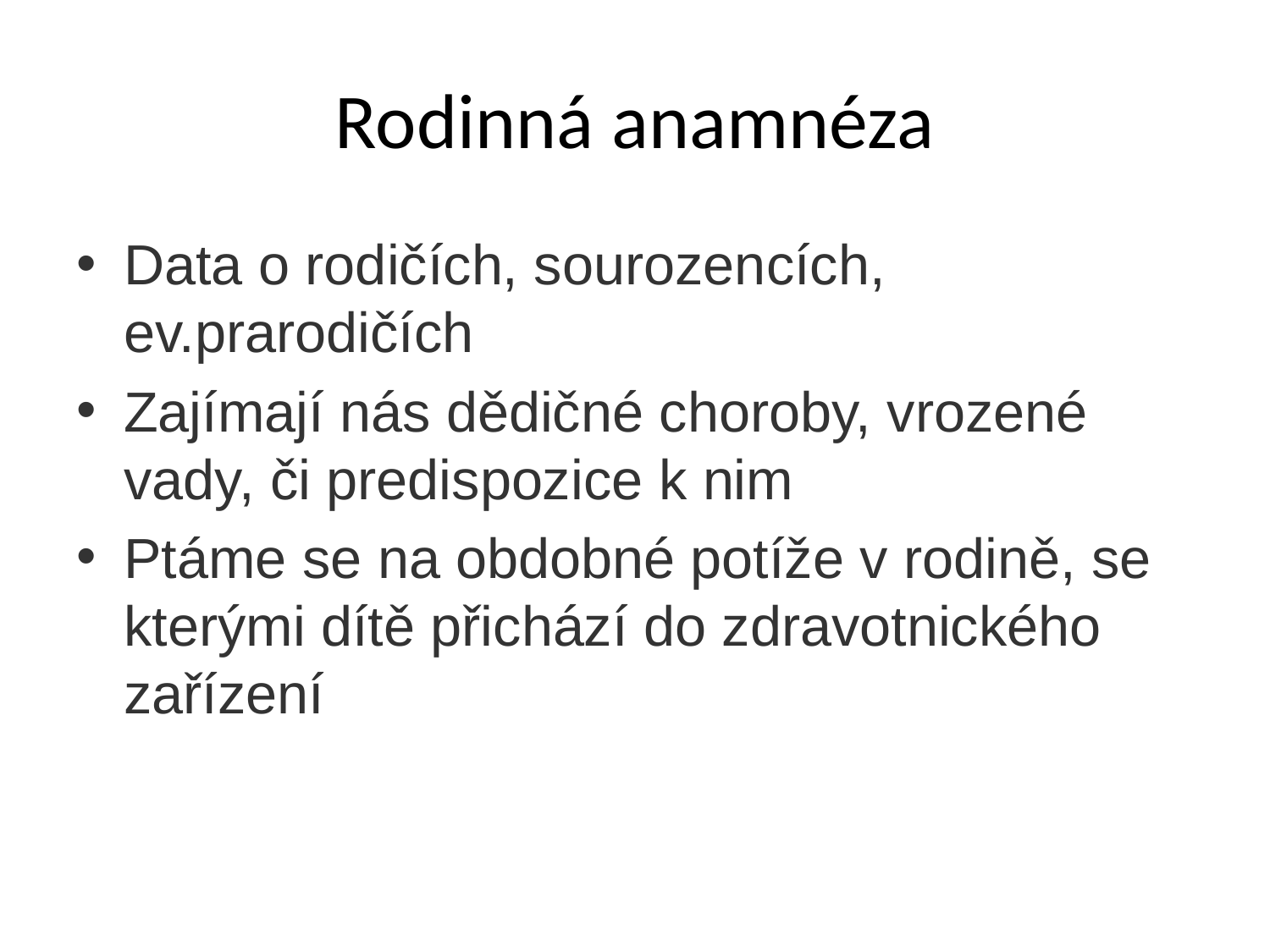

# Rodinná anamnéza
Data o rodičích, sourozencích, ev.prarodičích
Zajímají nás dědičné choroby, vrozené vady, či predispozice k nim
Ptáme se na obdobné potíže v rodině, se kterými dítě přichází do zdravotnického zařízení